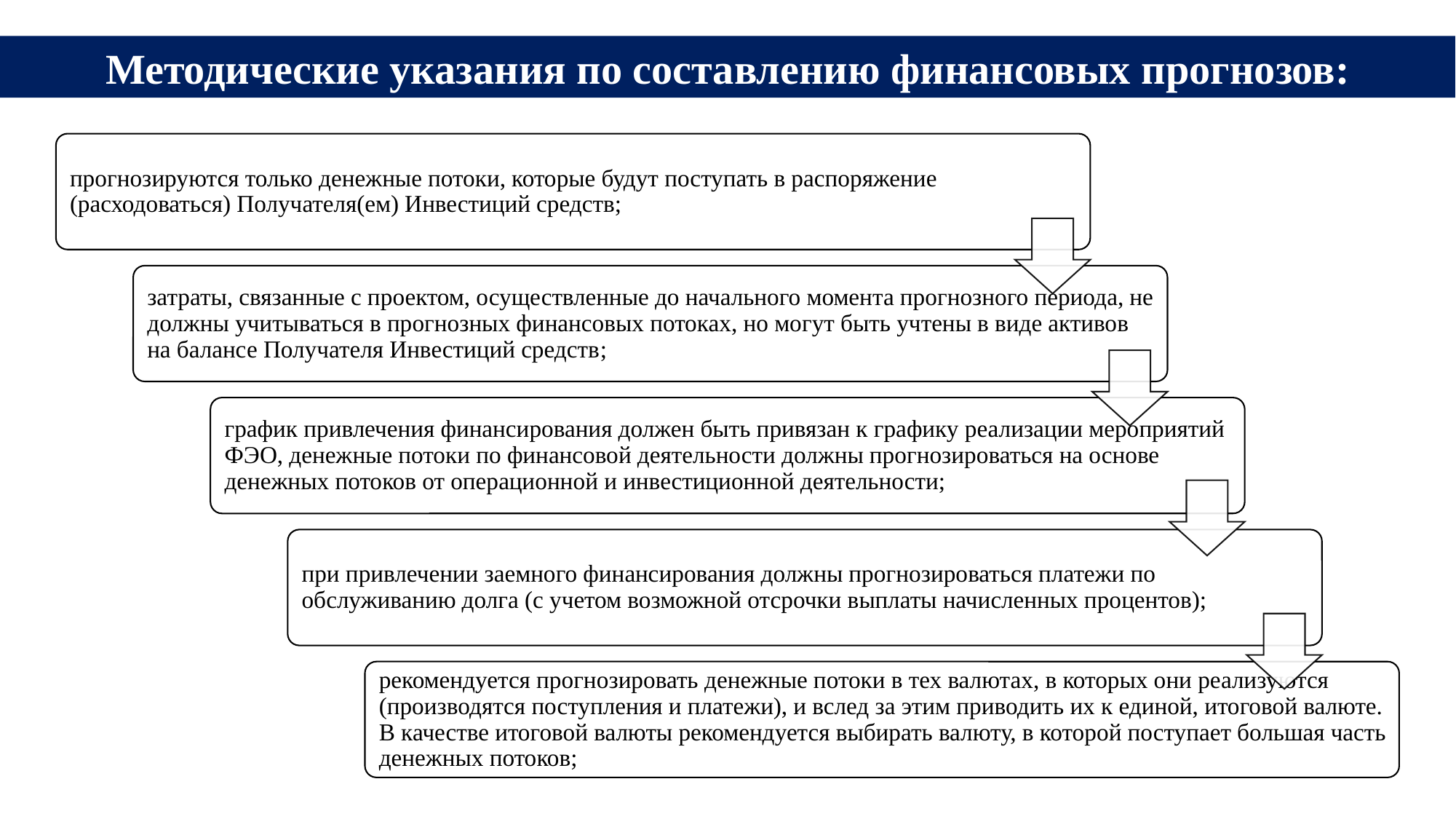

Методические указания по составлению финансовых прогнозов:
прогнозируются только денежные потоки, которые будут поступать в распоряжение (расходоваться) Получателя(ем) Инвестиций средств;
затраты, связанные с проектом, осуществленные до начального момента прогнозного периода, не должны учитываться в прогнозных финансовых потоках, но могут быть учтены в виде активов на балансе Получателя Инвестиций средств;
график привлечения финансирования должен быть привязан к графику реализации мероприятий ФЭО, денежные потоки по финансовой деятельности должны прогнозироваться на основе денежных потоков от операционной и инвестиционной деятельности;
при привлечении заемного финансирования должны прогнозироваться платежи по обслуживанию долга (с учетом возможной отсрочки выплаты начисленных процентов);
рекомендуется прогнозировать денежные потоки в тех валютах, в которых они реализуются (производятся поступления и платежи), и вслед за этим приводить их к единой, итоговой валюте. В качестве итоговой валюты рекомендуется выбирать валюту, в которой поступает большая часть денежных потоков;